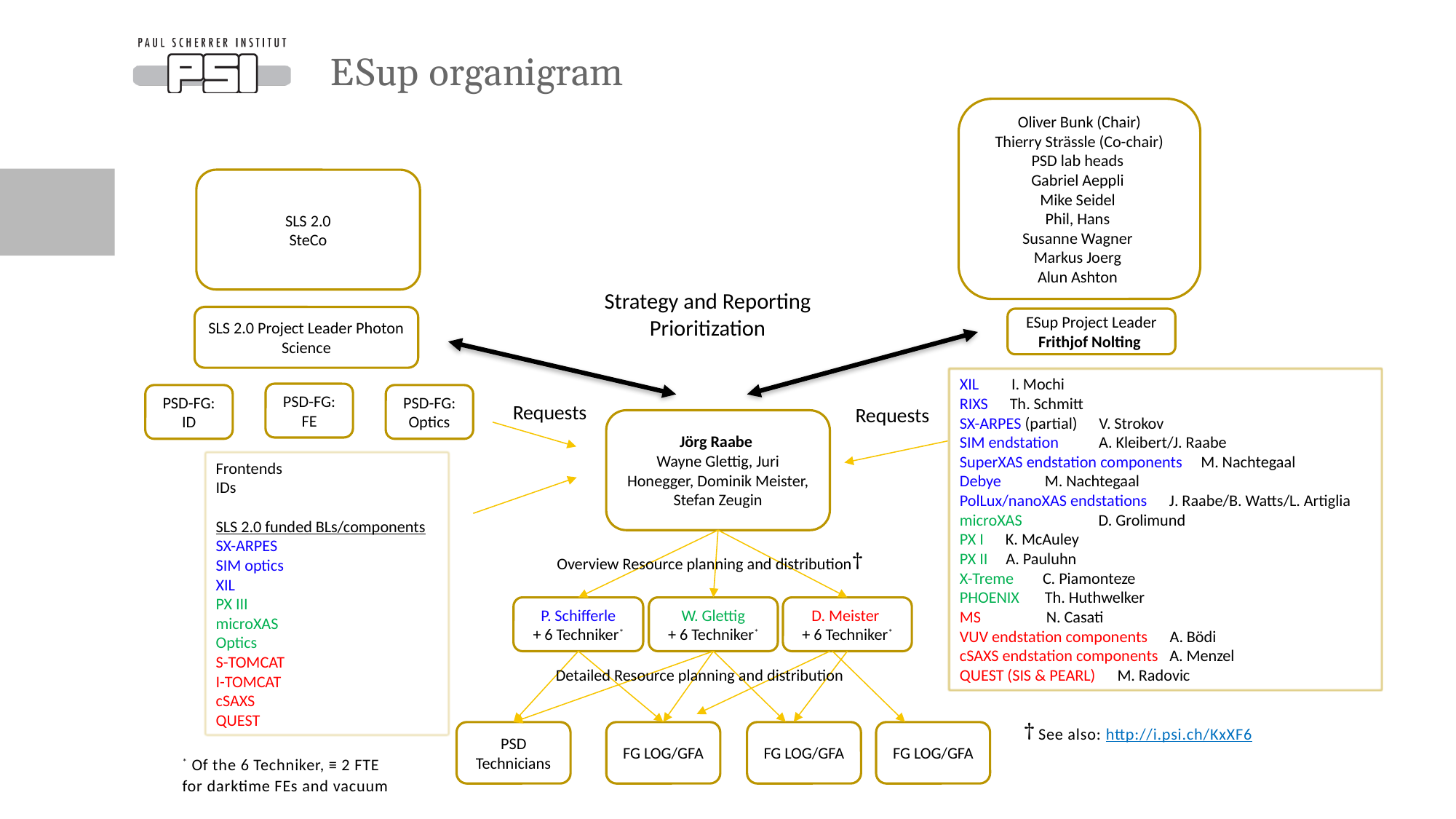

# ESup organigram
Oliver Bunk (Chair)
Thierry Strässle (Co-chair)
PSD lab heads
Gabriel Aeppli
Mike Seidel
Phil, Hans
Susanne Wagner
Markus Joerg
Alun Ashton
SLS 2.0
SteCo
Strategy and Reporting
Prioritization
SLS 2.0 Project Leader Photon Science
ESup Project Leader
Frithjof Nolting
XIL         I. Mochi
RIXS      Th. Schmitt
SX-ARPES (partial)      V. Strokov
SIM endstation           A. Kleibert/J. Raabe
SuperXAS endstation components     M. Nachtegaal
Debye            M. Nachtegaal
PolLux/nanoXAS endstations      J. Raabe/B. Watts/L. Artiglia
microXAS                     D. Grolimund
PX I      K. McAuley
PX II     A. Pauluhn
X-Treme        C. Piamonteze
PHOENIX       Th. Huthwelker
MS                  N. Casati
VUV endstation components      A. Bödi
cSAXS endstation components   A. Menzel
QUEST (SIS & PEARL)      M. Radovic
PSD-FG:
FE
PSD-FG:
ID
PSD-FG:
Optics
Requests
Requests
Jörg Raabe
Wayne Glettig, Juri Honegger, Dominik Meister, Stefan Zeugin
Frontends
IDs

SLS 2.0 funded BLs/components
SX-ARPES
SIM optics
XIL
PX III
microXAS
Optics
S-TOMCAT
I-TOMCAT
cSAXS
QUEST
Overview Resource planning and distribution†
P. Schifferle
+ 6 Techniker*
W. Glettig
+ 6 Techniker*
D. Meister
+ 6 Techniker*
Detailed Resource planning and distribution
† See also: http://i.psi.ch/KxXF6
PSD Technicians
FG LOG/GFA
FG LOG/GFA
FG LOG/GFA
* Of the 6 Techniker, ≡ 2 FTE
for darktime FEs and vacuum